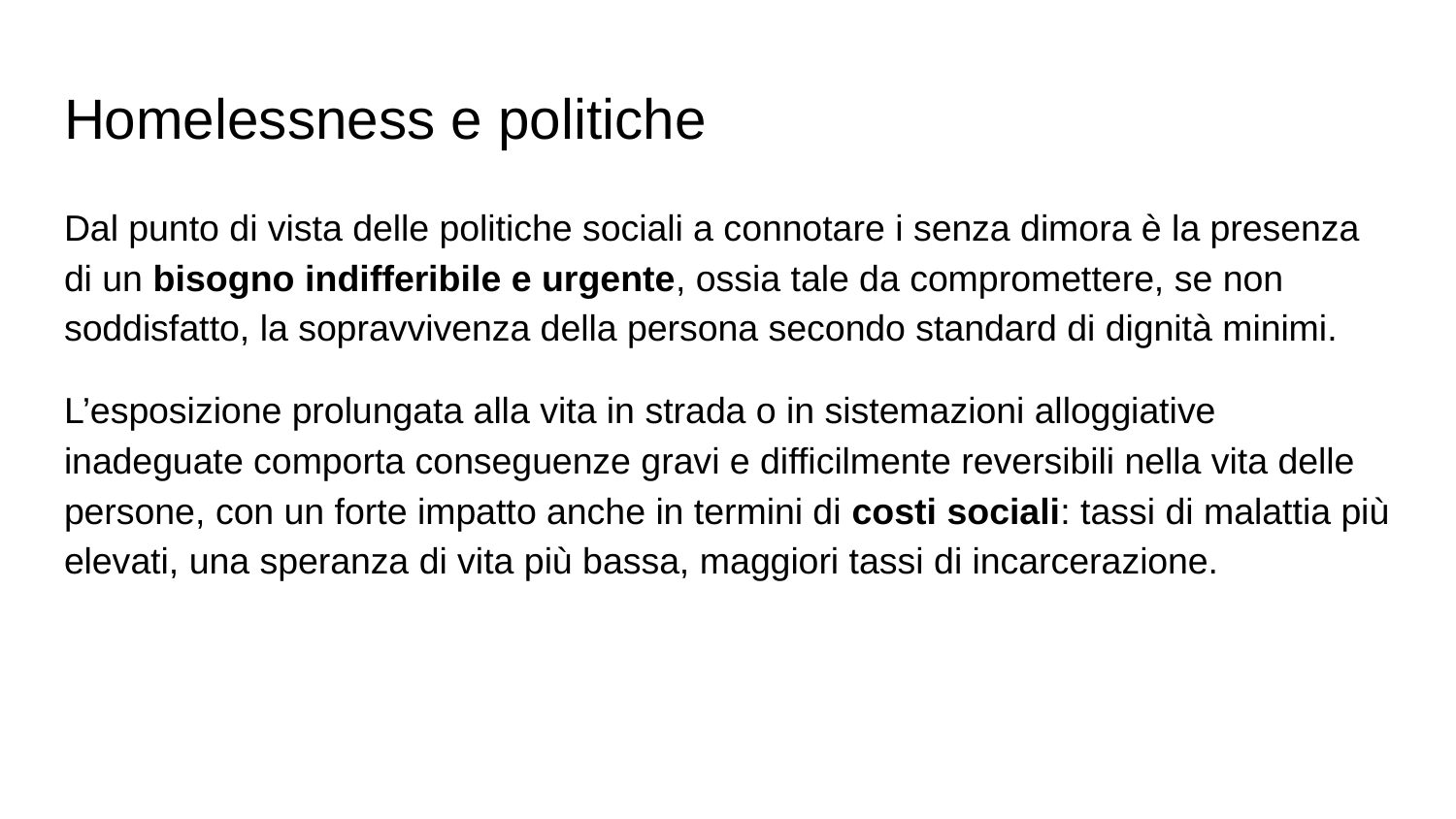

# Homelessness e politiche
Dal punto di vista delle politiche sociali a connotare i senza dimora è la presenza di un bisogno indifferibile e urgente, ossia tale da compromettere, se non soddisfatto, la sopravvivenza della persona secondo standard di dignità minimi.
L’esposizione prolungata alla vita in strada o in sistemazioni alloggiative inadeguate comporta conseguenze gravi e difficilmente reversibili nella vita delle persone, con un forte impatto anche in termini di costi sociali: tassi di malattia più elevati, una speranza di vita più bassa, maggiori tassi di incarcerazione.